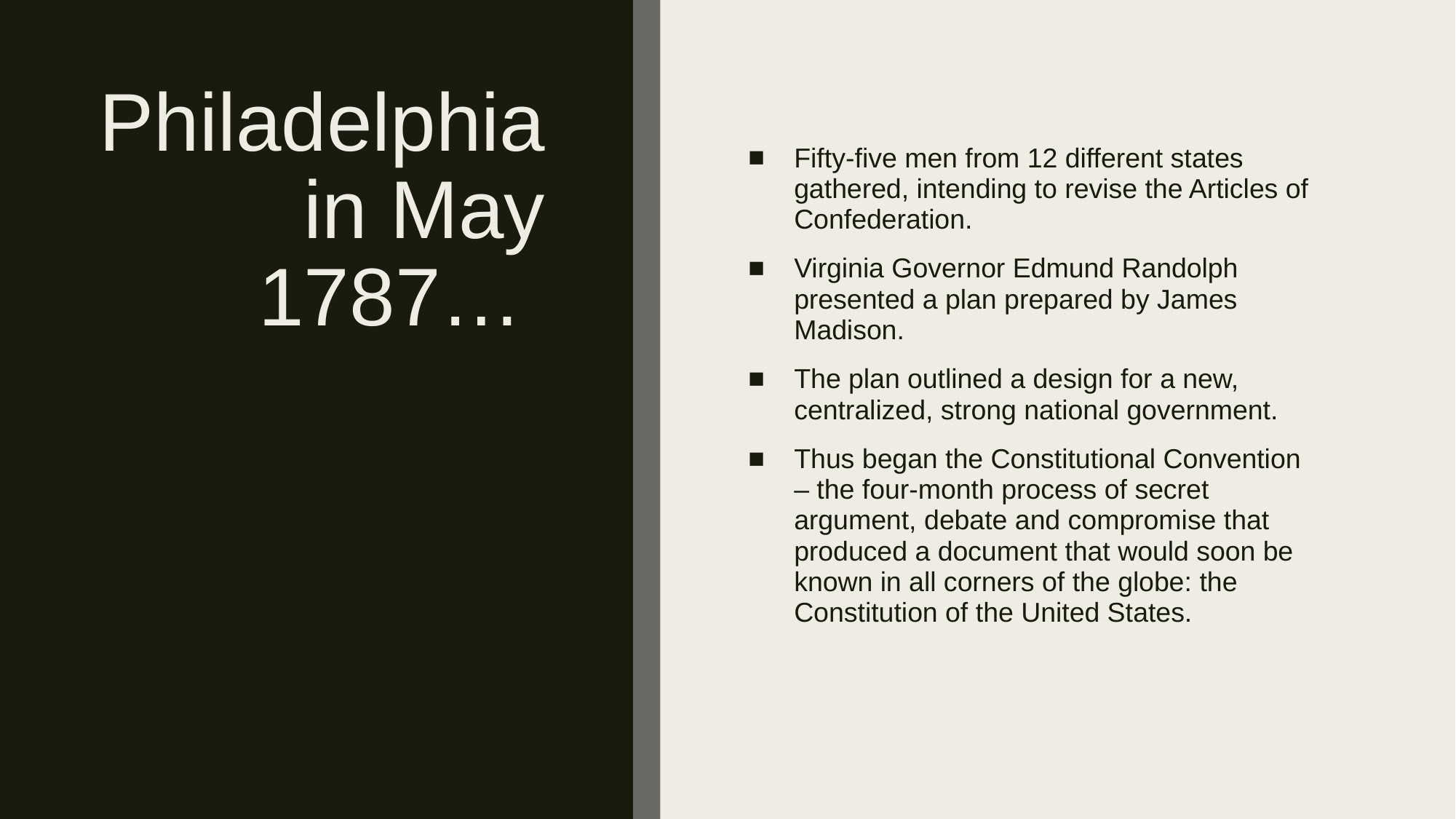

# Philadelphia in May 1787…
Fifty-five men from 12 different states gathered, intending to revise the Articles of Confederation.
Virginia Governor Edmund Randolph presented a plan prepared by James Madison.
The plan outlined a design for a new, centralized, strong national government.
Thus began the Constitutional Convention – the four-month process of secret argument, debate and compromise that produced a document that would soon be known in all corners of the globe: the Constitution of the United States.